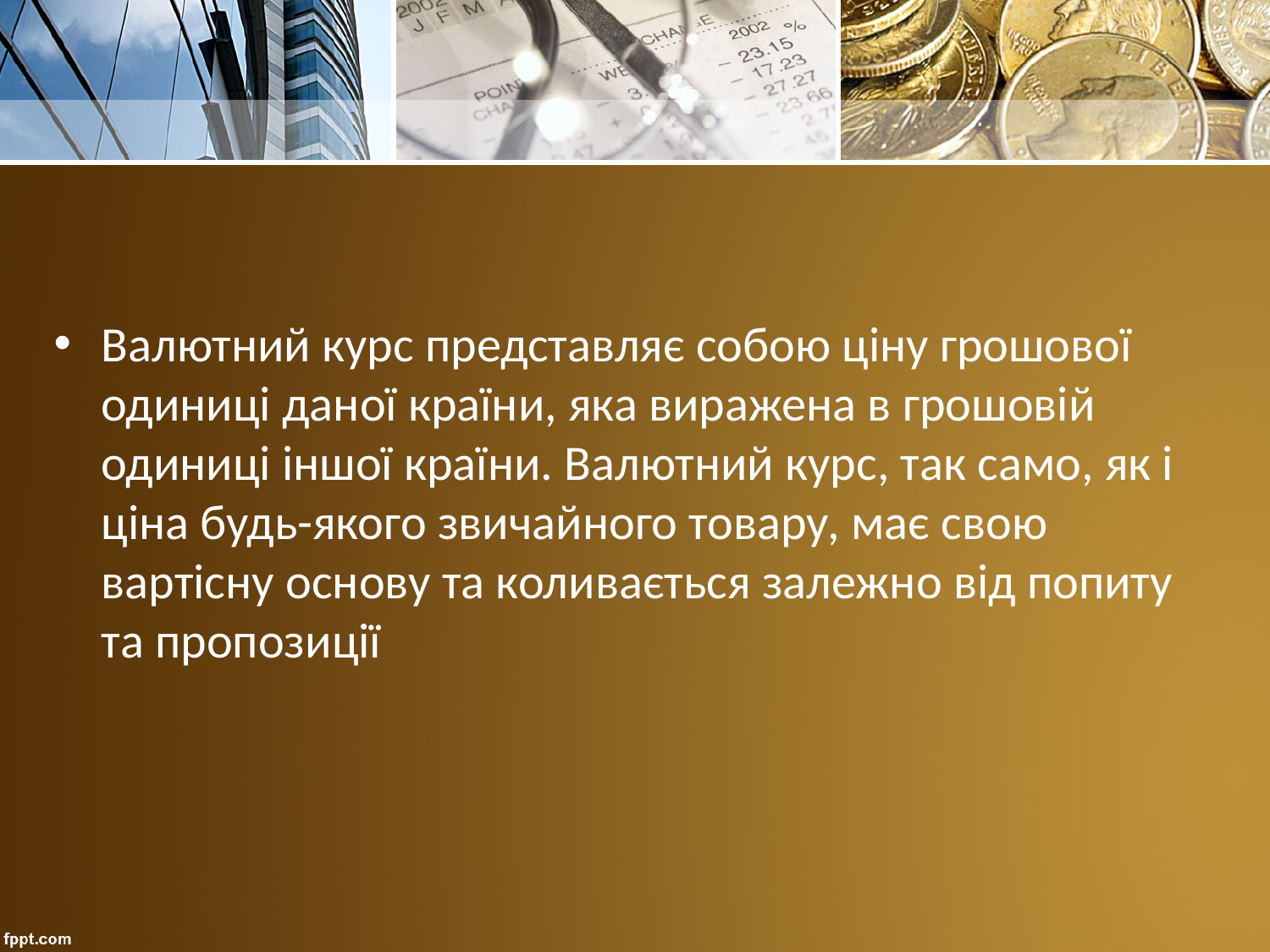

Валютний курс представляє собою ціну грошової одиниці даної країни, яка виражена в грошовій одиниці іншої країни. Валютний курс, так само, як і ціна будь-якого звичайного товару, має свою вартісну основу та коливається залежно від попиту та пропозиції